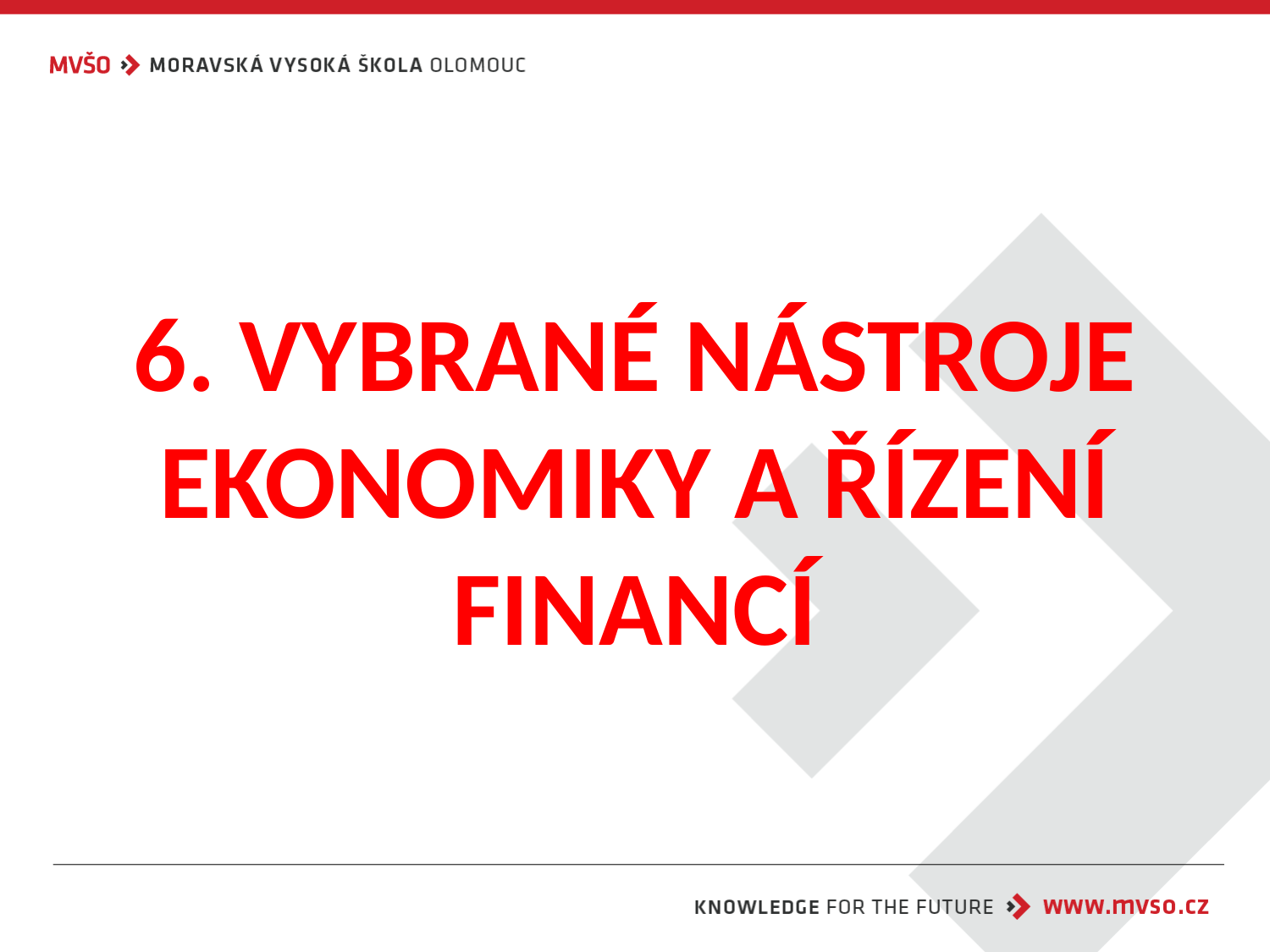

# 6. VYBRANÉ NÁSTROJE EKONOMIKY A ŘÍZENÍ FINANCÍ